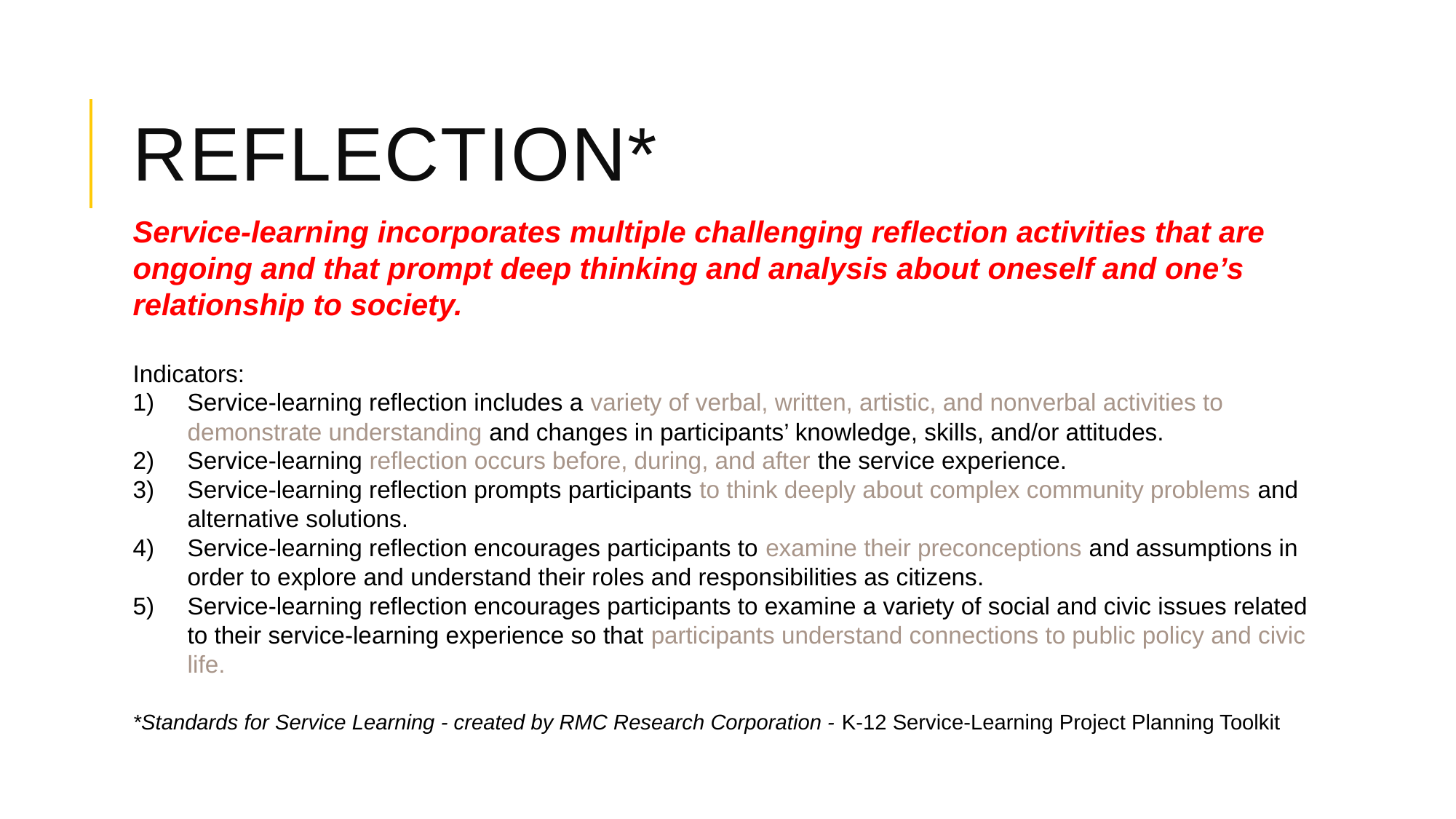

# Reflection*
Service-learning incorporates multiple challenging reflection activities that are ongoing and that prompt deep thinking and analysis about oneself and one’s relationship to society.

Indicators:
Service-learning reflection includes a variety of verbal, written, artistic, and nonverbal activities to demonstrate understanding and changes in participants’ knowledge, skills, and/or attitudes.
Service-learning reflection occurs before, during, and after the service experience.
Service-learning reflection prompts participants to think deeply about complex community problems and alternative solutions.
Service-learning reflection encourages participants to examine their preconceptions and assumptions in order to explore and understand their roles and responsibilities as citizens.
Service-learning reflection encourages participants to examine a variety of social and civic issues related to their service-learning experience so that participants understand connections to public policy and civic life.

*Standards for Service Learning - created by RMC Research Corporation - K-12 Service-Learning Project Planning Toolkit